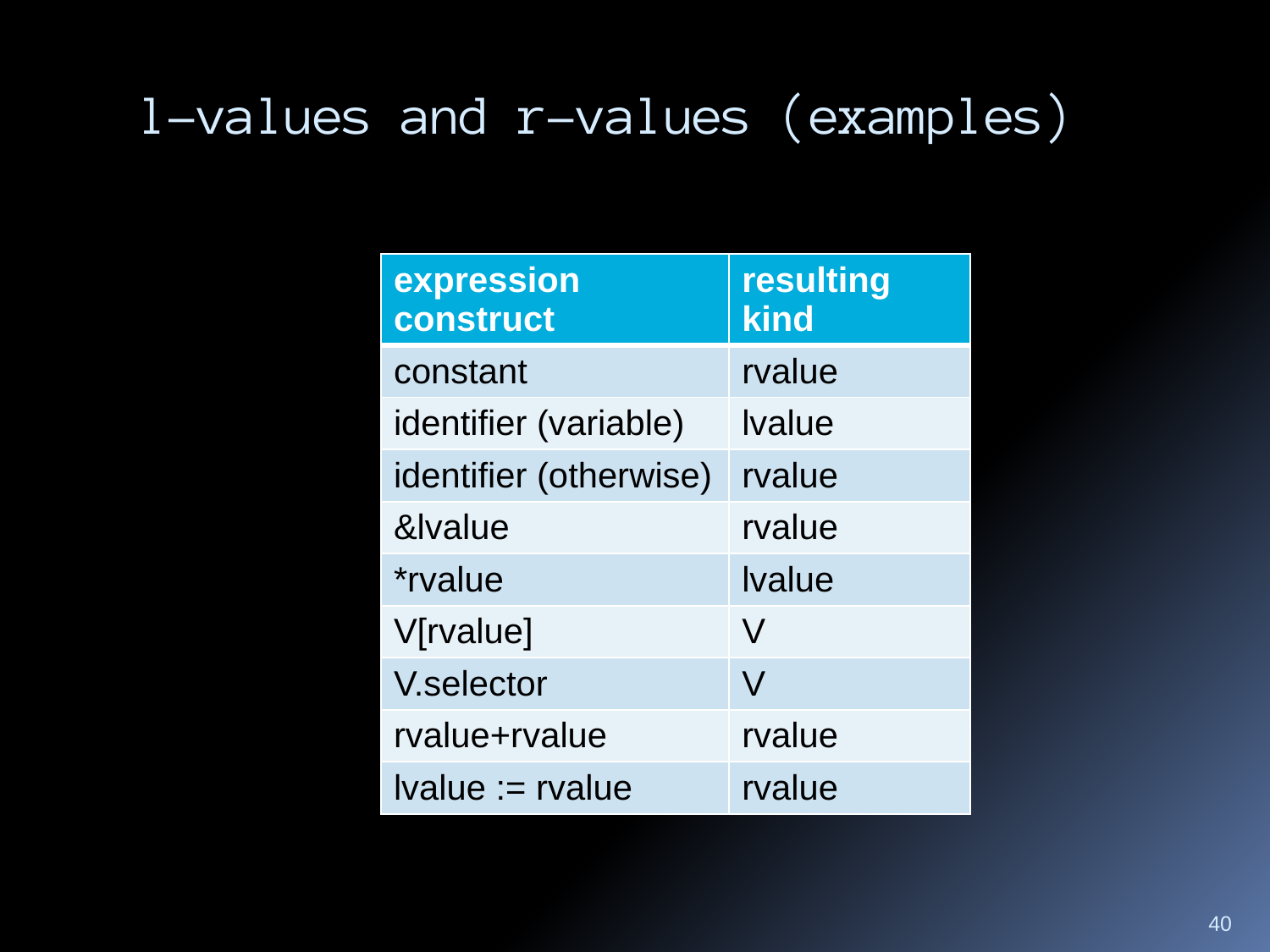

# l-values and r-values (examples)
| expression construct | resulting kind |
| --- | --- |
| constant | rvalue |
| identifier (variable) | lvalue |
| identifier (otherwise) | rvalue |
| &lvalue | rvalue |
| \*rvalue | lvalue |
| V[rvalue] | V |
| V.selector | V |
| rvalue+rvalue | rvalue |
| lvalue := rvalue | rvalue |
40